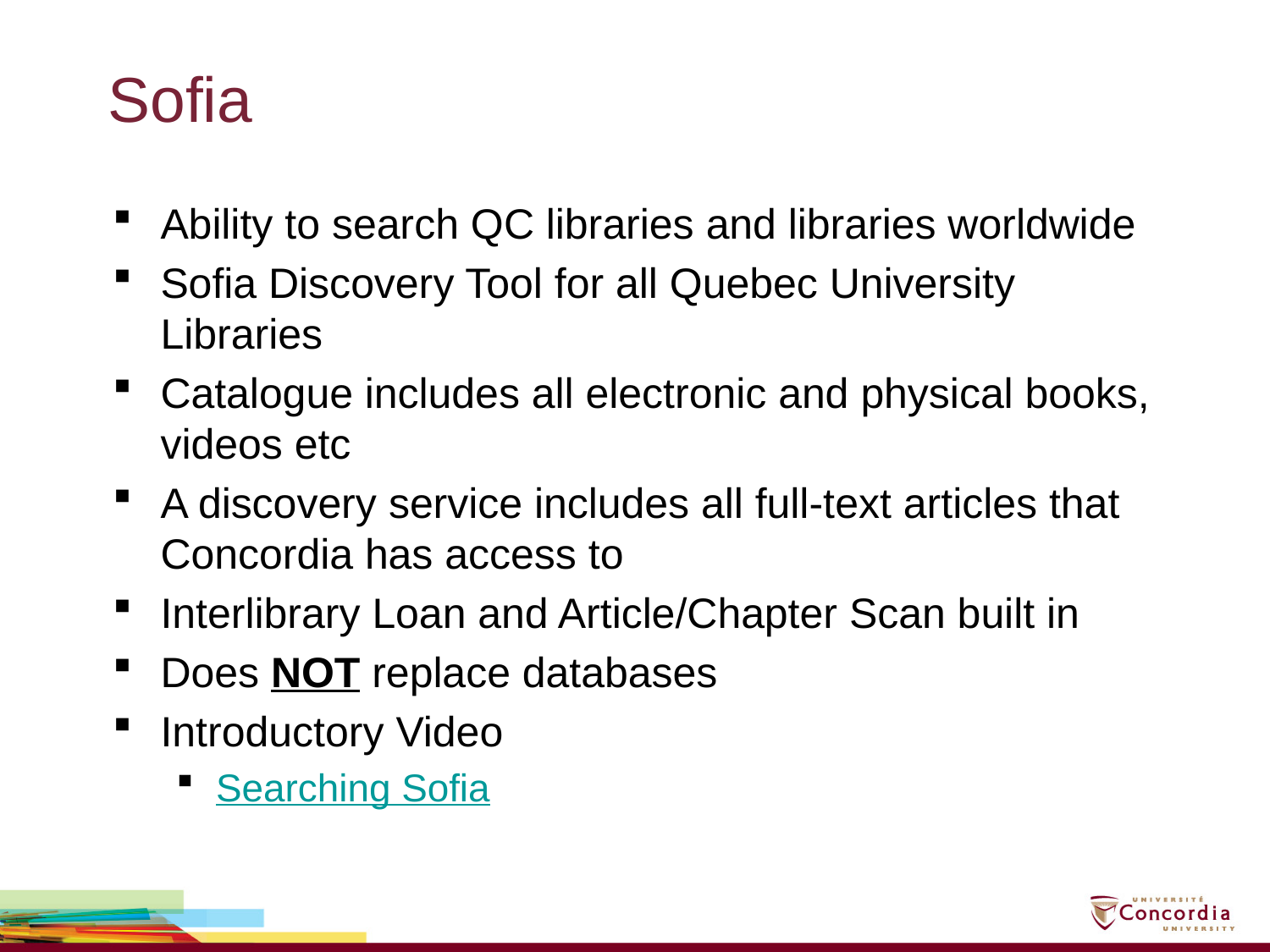

# Sofia
Ability to search QC libraries and libraries worldwide
Sofia Discovery Tool for all Quebec University Libraries
Catalogue includes all electronic and physical books, videos etc
A discovery service includes all full-text articles that Concordia has access to
Interlibrary Loan and Article/Chapter Scan built in
Does NOT replace databases
Introductory Video
Searching Sofia